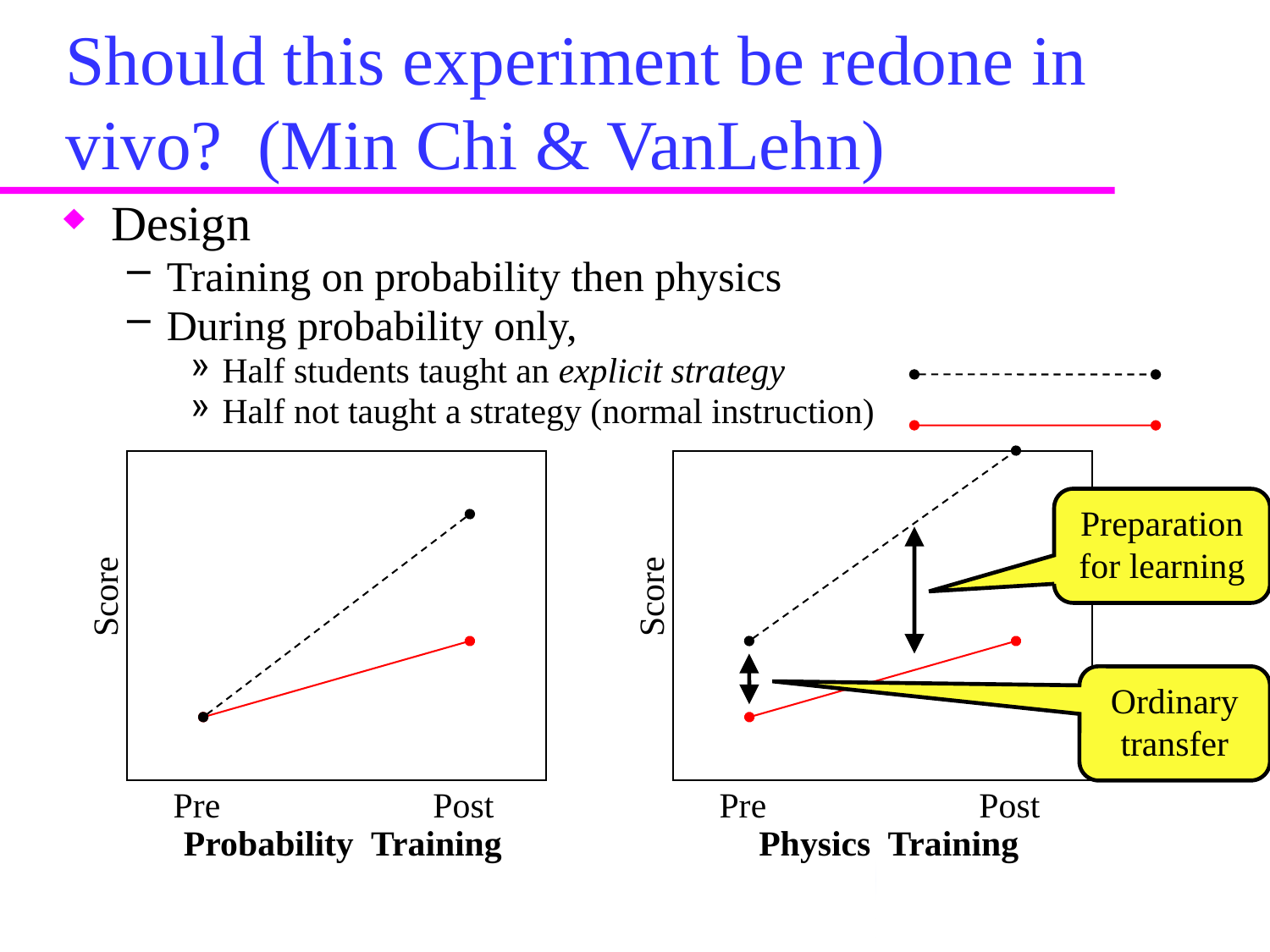

# Should this experiment be redone in vivo?  (Min Chi & VanLehn)
Design
Training on probability then physics
During probability only,
Half students taught an explicit strategy
Half not taught a strategy (normal instruction)

Score

Pre
Post
Physics  Training
Preparation for learning

Score

Ordinary transfer
Pre
Post

Probability  Training